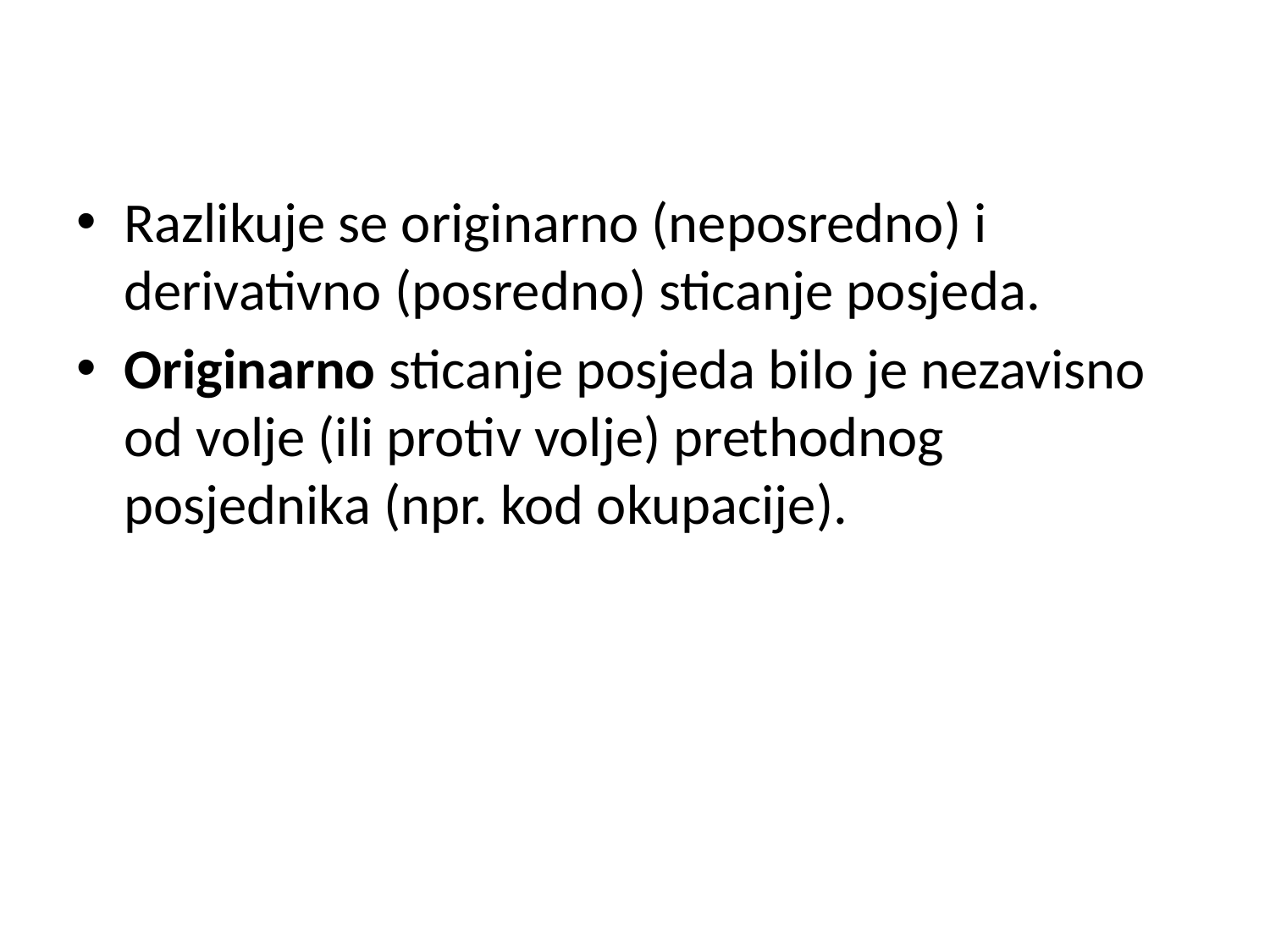

Razlikuje se originarno (neposredno) i derivativno (posredno) sticanje posjeda.
Originarno sticanje posjeda bilo je nezavisno od volje (ili protiv volje) prethodnog posjednika (npr. kod okupacije).